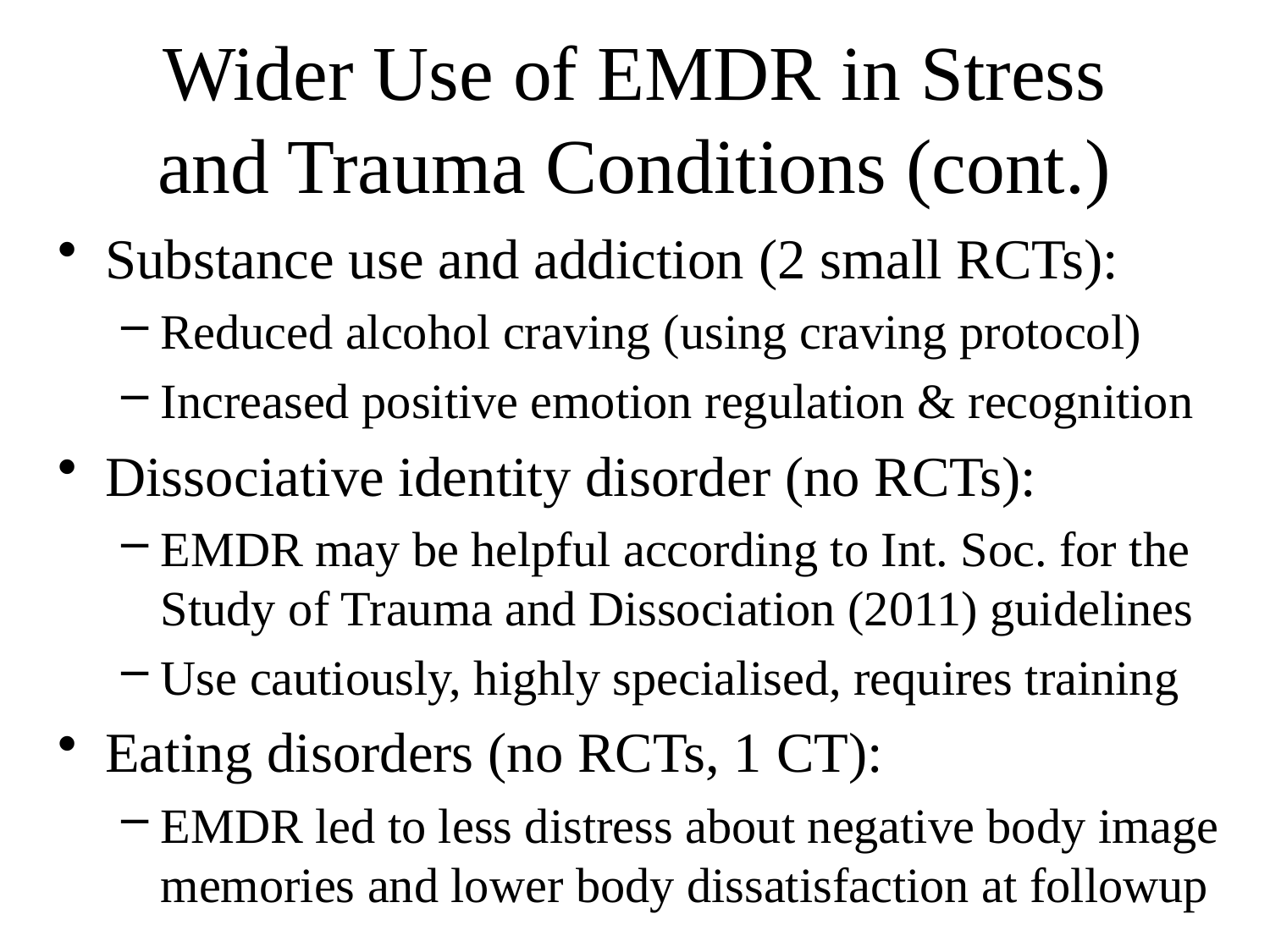

# Wider Use of EMDR in Stress and Trauma Conditions (cont.)
Substance use and addiction (2 small RCTs):
Reduced alcohol craving (using craving protocol)
Increased positive emotion regulation & recognition
Dissociative identity disorder (no RCTs):
EMDR may be helpful according to Int. Soc. for the Study of Trauma and Dissociation (2011) guidelines
Use cautiously, highly specialised, requires training
Eating disorders (no RCTs, 1 CT):
EMDR led to less distress about negative body image memories and lower body dissatisfaction at followup